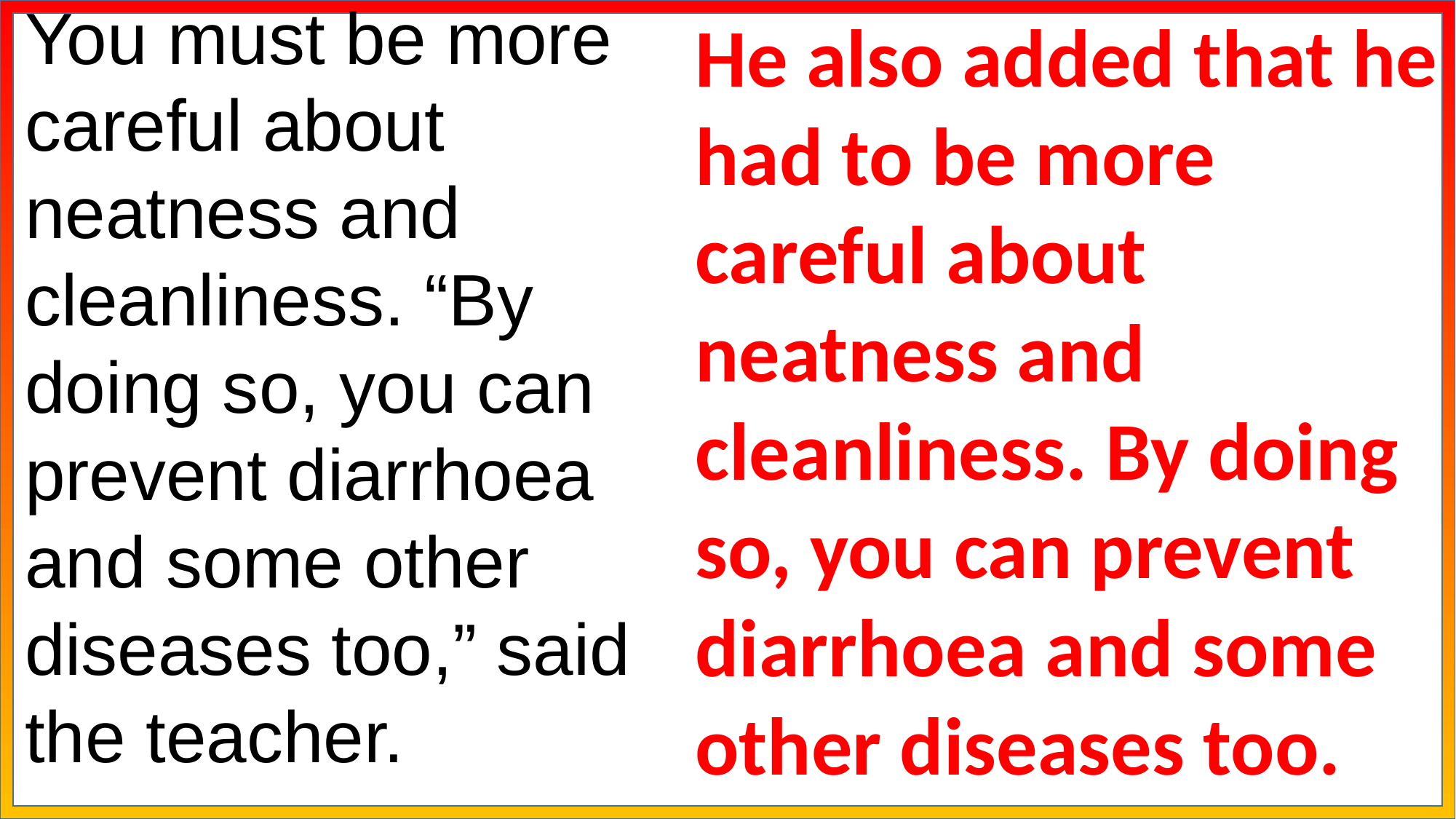

He also added that he had to be more careful about neatness and cleanliness. By doing so, you can prevent diarrhoea and some other diseases too.
You must be more careful about neatness and cleanliness. “By doing so, you can prevent diarrhoea and some other diseases too,” said the teacher.